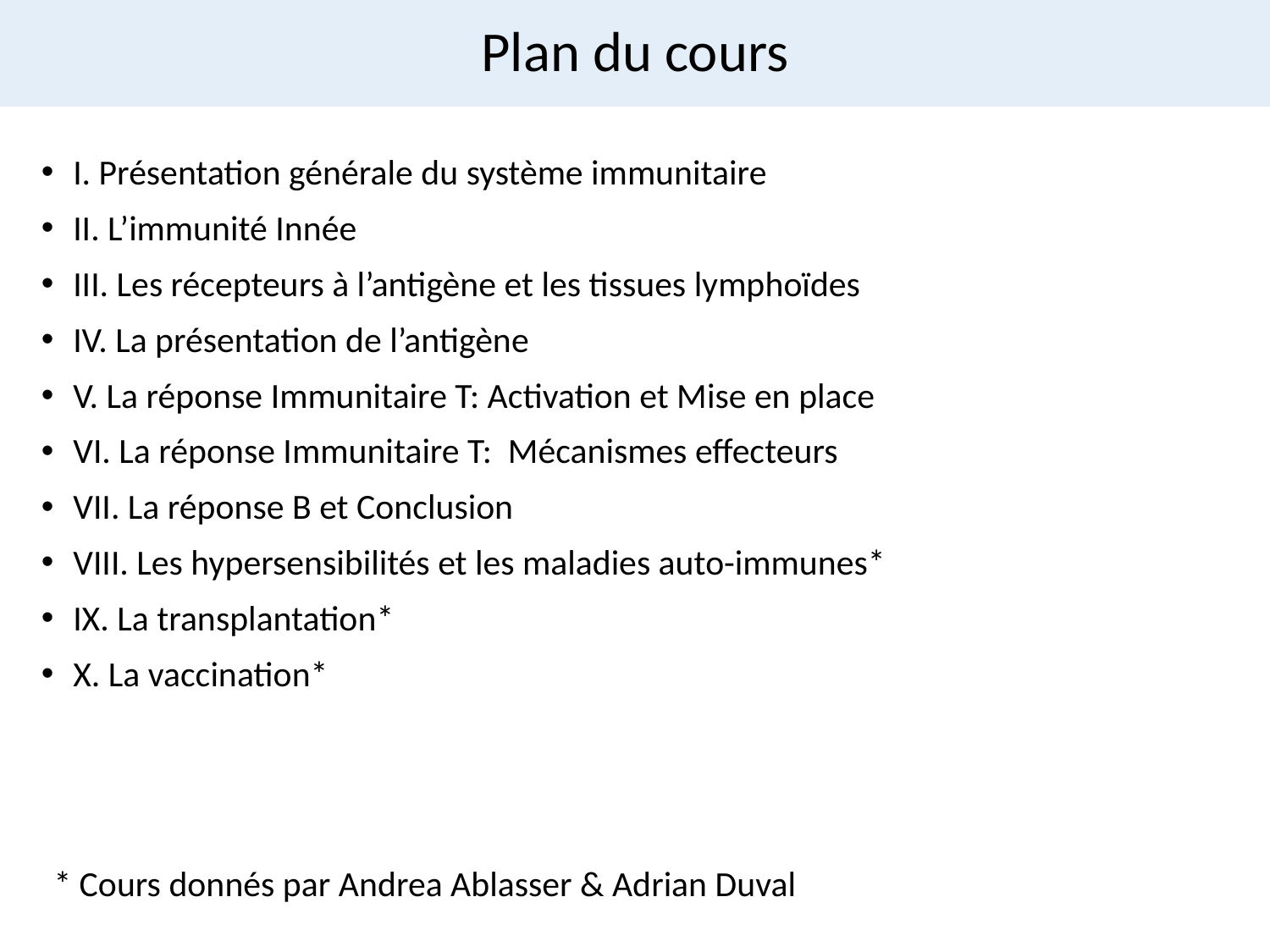

# Plan du cours
I. Présentation générale du système immunitaire
II. L’immunité Innée
III. Les récepteurs à l’antigène et les tissues lymphoïdes
IV. La présentation de l’antigène
V. La réponse Immunitaire T: Activation et Mise en place
VI. La réponse Immunitaire T:  Mécanismes effecteurs
VII. La réponse B et Conclusion
VIII. Les hypersensibilités et les maladies auto-immunes*
IX. La transplantation*
X. La vaccination*

* Cours donnés par Andrea Ablasser & Adrian Duval